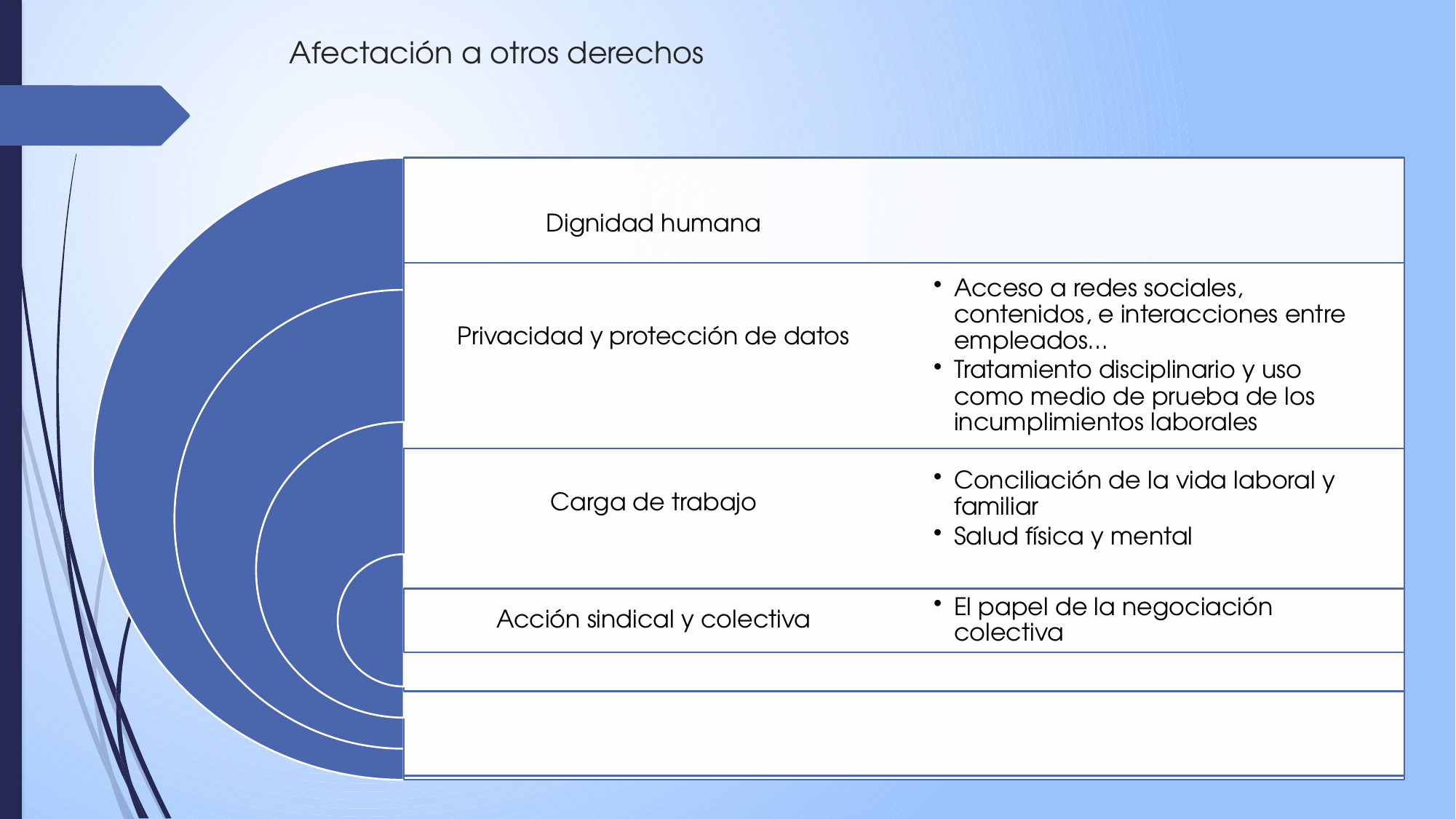

# Afectación a otros derechos
Dignidad humana
Privacidad y protección de datos
Carga de trabajo
Acción sindical y colectiva
Acceso a redes sociales, contenidos, e interacciones entre empleados…
Tratamiento disciplinario y uso como medio de prueba de los incumplimientos laborales
Conciliación de la vida laboral y familiar
Salud física y mental
El papel de la negociación colectiva